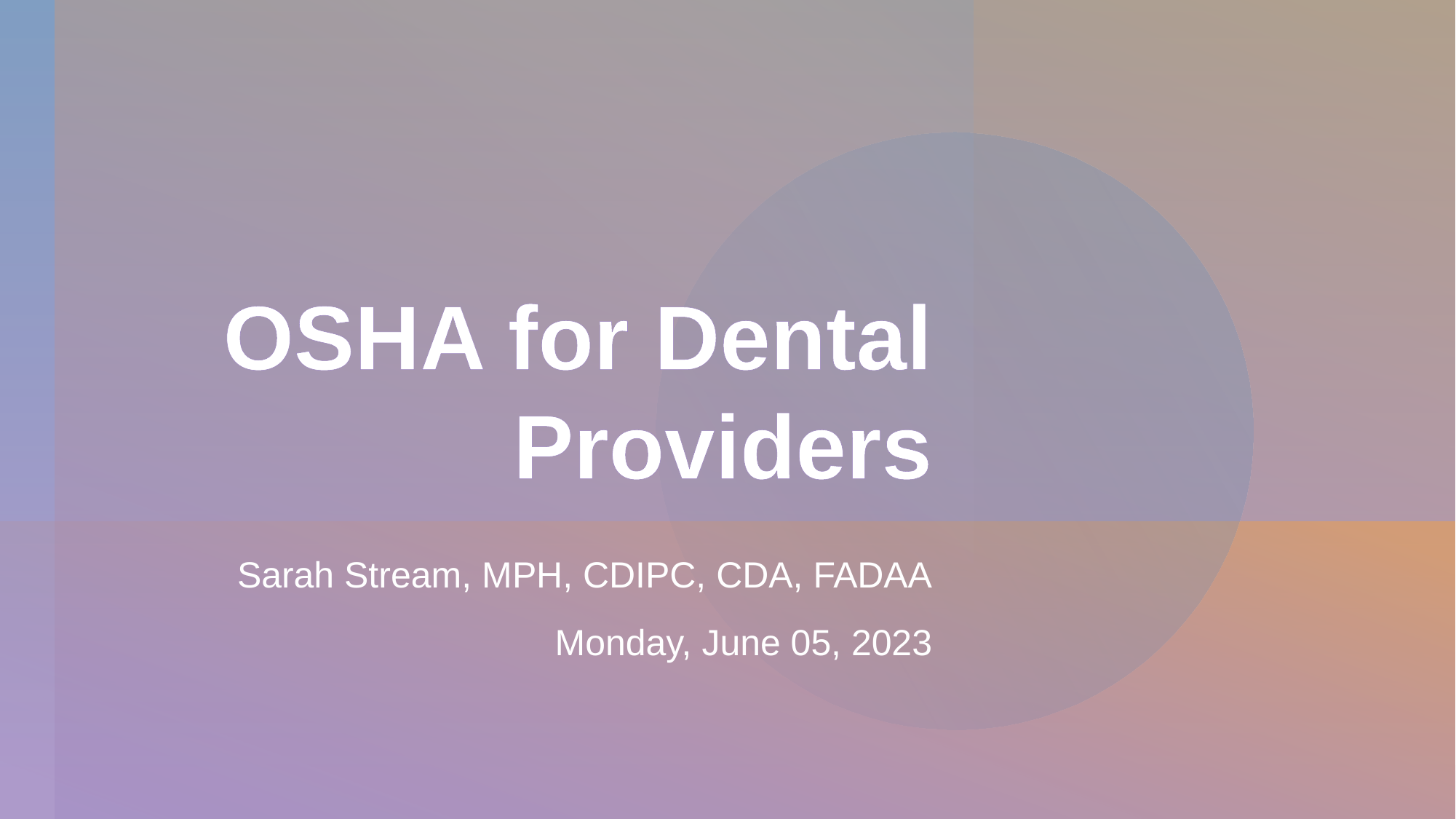

# OSHA for Dental Providers

Sarah Stream, MPH, CDIPC, CDA, FADAA
Monday, June 05, 2023